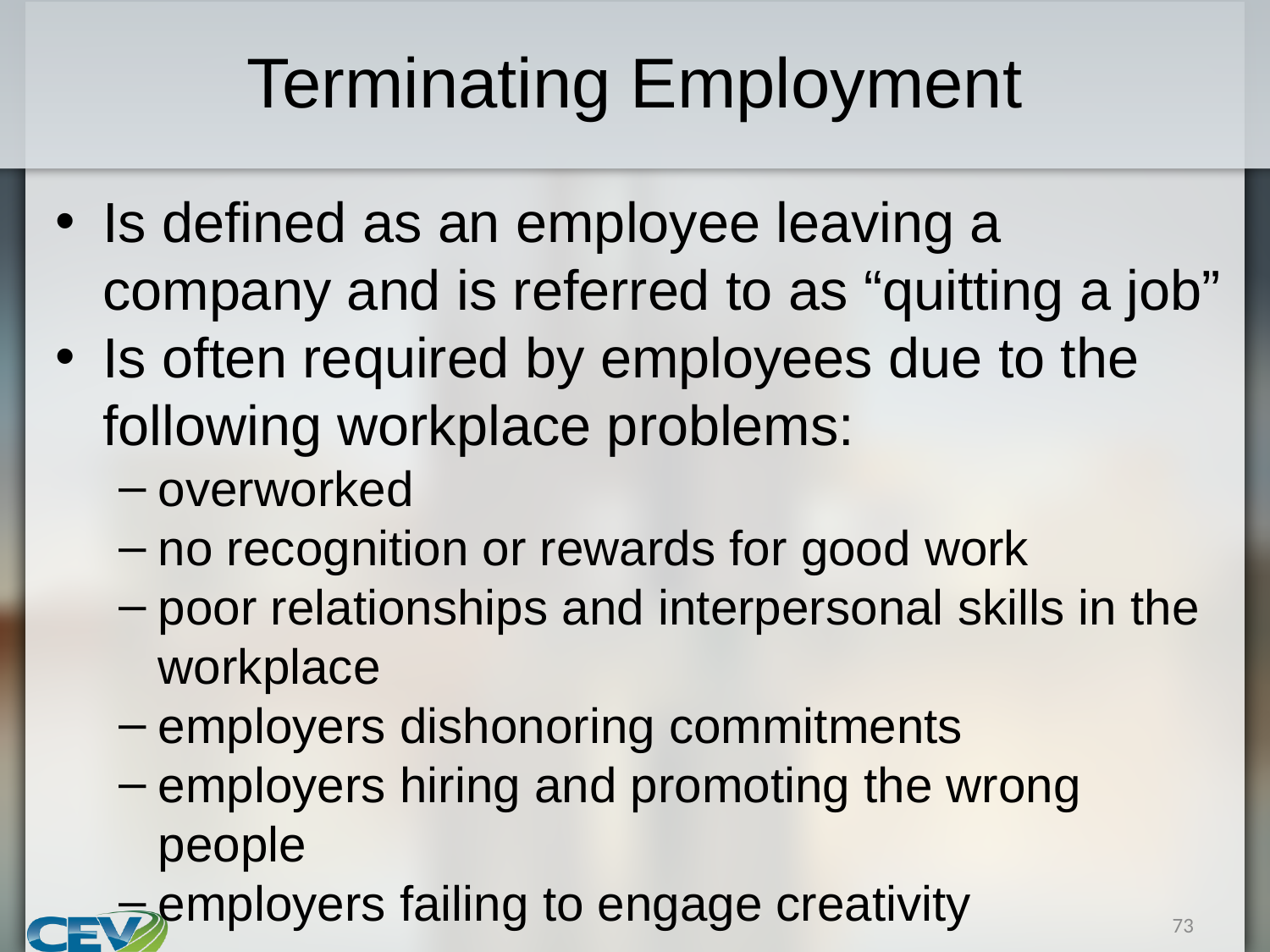

# Terminating Employment
Is defined as an employee leaving a company and is referred to as “quitting a job”
Is often required by employees due to the following workplace problems:
overworked
no recognition or rewards for good work
poor relationships and interpersonal skills in the workplace
employers dishonoring commitments
employers hiring and promoting the wrong people
employers failing to engage creativity

73